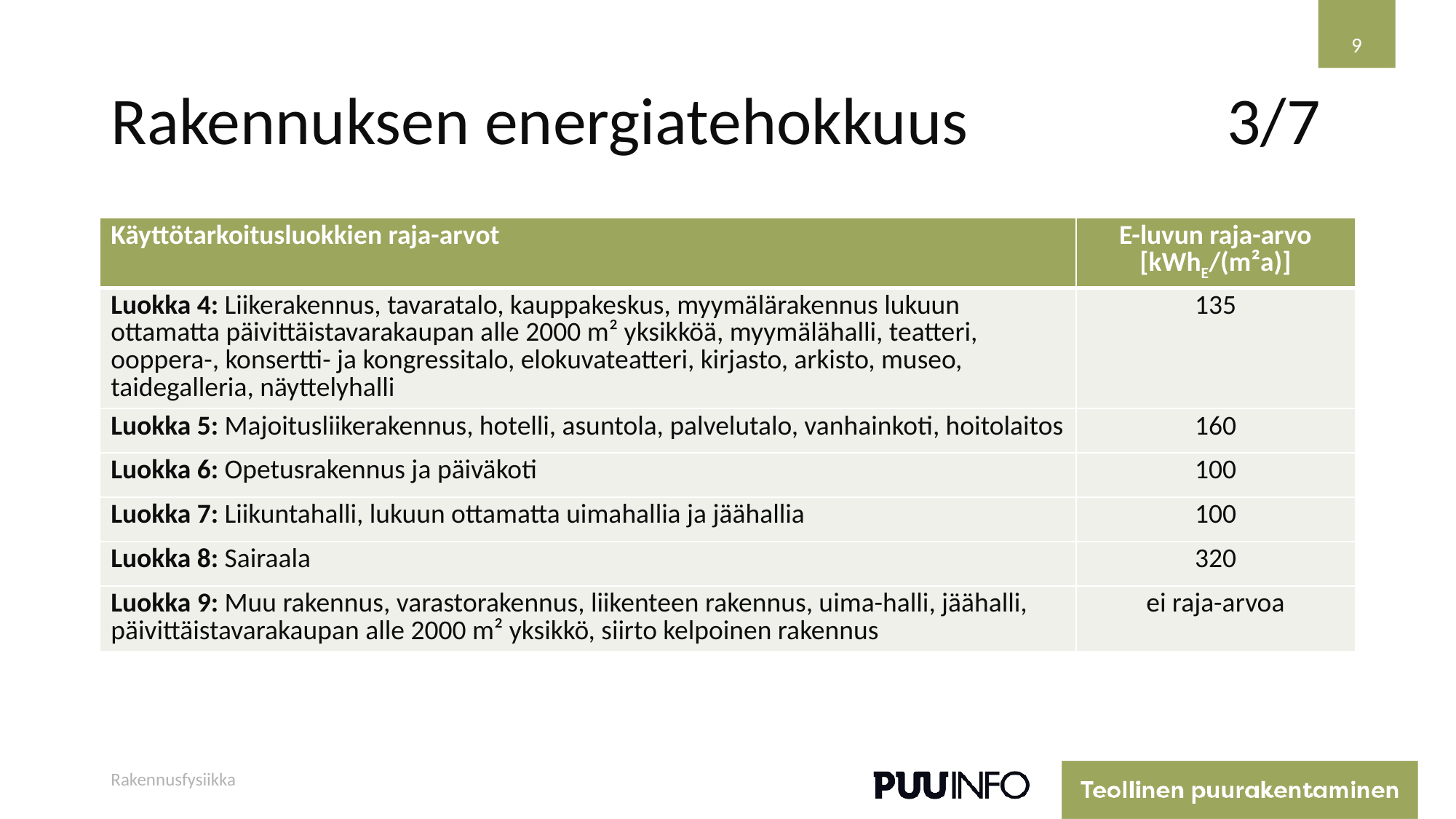

9
# Rakennuksen energiatehokkuus
3/7
| Käyttötarkoitusluokkien raja-arvot | E-luvun raja-arvo [kWhE/(m²a)] |
| --- | --- |
| Luokka 4: Liikerakennus, tavaratalo, kauppakeskus, myymälärakennus lukuun ottamatta päivittäistavarakaupan alle 2000 m² yksikköä, myymälähalli, teatteri, ooppera-, konsertti- ja kongressitalo, elokuvateatteri, kirjasto, arkisto, museo, taidegalleria, näyttelyhalli | 135 |
| Luokka 5: Majoitusliikerakennus, hotelli, asuntola, palvelutalo, vanhainkoti, hoitolaitos | 160 |
| Luokka 6: Opetusrakennus ja päiväkoti | 100 |
| Luokka 7: Liikuntahalli, lukuun ottamatta uimahallia ja jäähallia | 100 |
| Luokka 8: Sairaala | 320 |
| Luokka 9: Muu rakennus, varastorakennus, liikenteen rakennus, uima-halli, jäähalli, päivittäistavarakaupan alle 2000 m² yksikkö, siirto kelpoinen rakennus | ei raja-arvoa |
Rakennusfysiikka